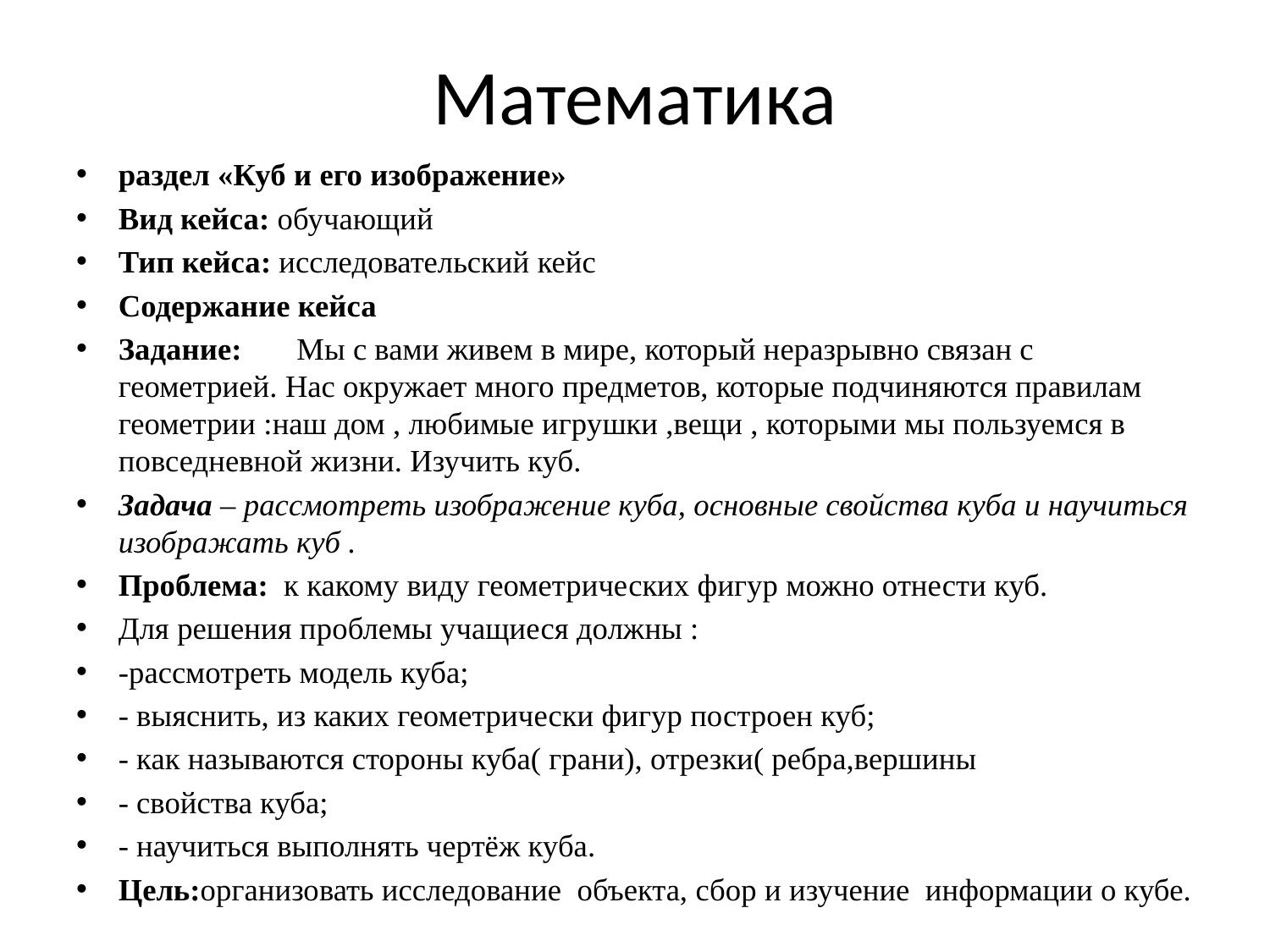

# Математика
раздел «Куб и его изображение»
Вид кейса: обучающий
Тип кейса: исследовательский кейс
Содержание кейса
Задание:       Мы с вами живем в мире, который неразрывно связан с геометрией. Нас окружает много предметов, которые подчиняются правилам геометрии :наш дом , любимые игрушки ,вещи , которыми мы пользуемся в повседневной жизни. Изучить куб.
Задача – рассмотреть изображение куба, основные свойства куба и научиться изображать куб .
Проблема:  к какому виду геометрических фигур можно отнести куб.
Для решения проблемы учащиеся должны :
-рассмотреть модель куба;
- выяснить, из каких геометрически фигур построен куб;
- как называются стороны куба( грани), отрезки( ребра,вершины
- свойства куба;
- научиться выполнять чертёж куба.
Цель:организовать исследование  объекта, сбор и изучение  информации о кубе.